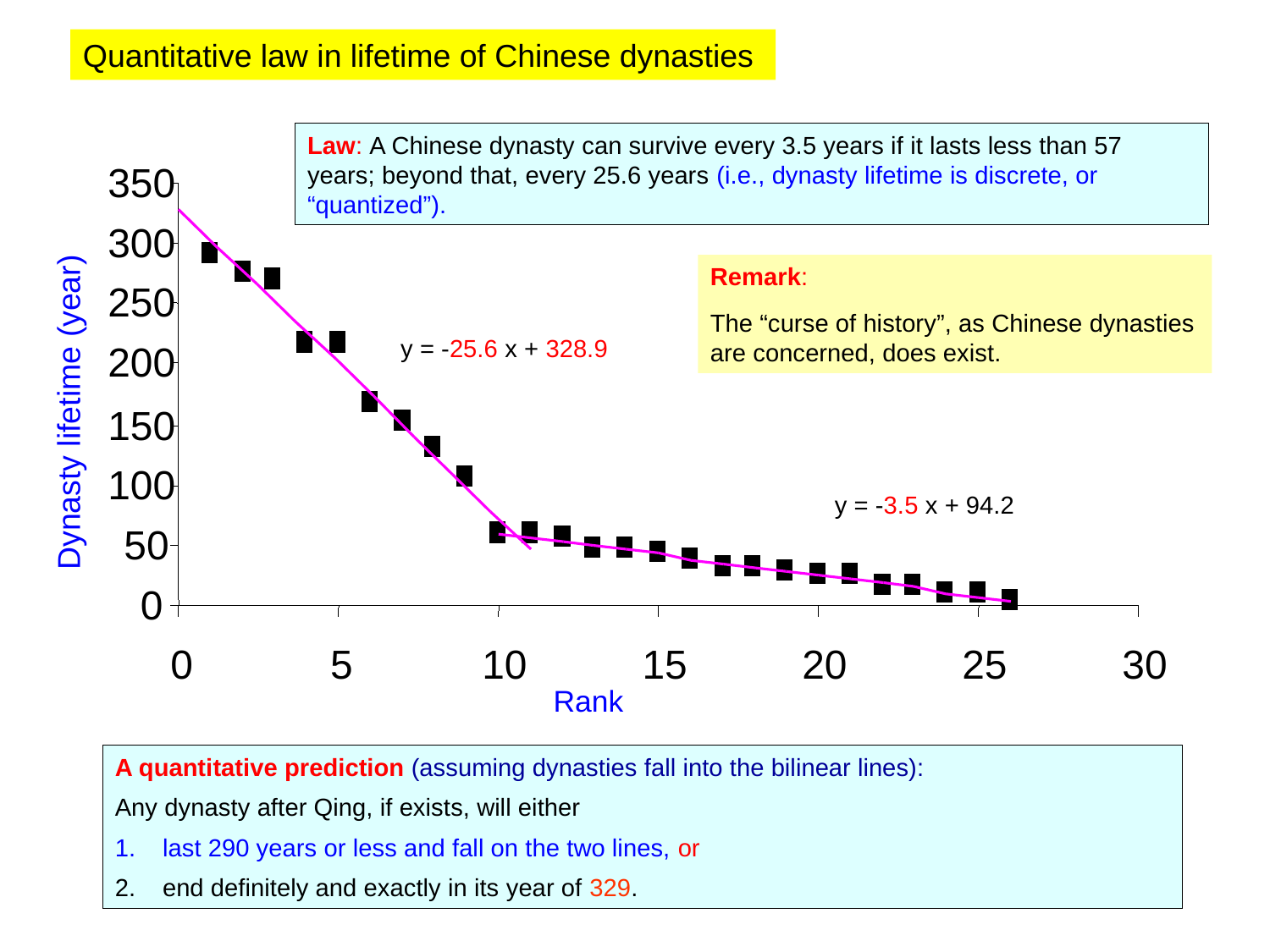

Quantitative law in lifetime of Chinese dynasties
Law: A Chinese dynasty can survive every 3.5 years if it lasts less than 57 years; beyond that, every 25.6 years (i.e., dynasty lifetime is discrete, or “quantized”).

350

300

Remark:

The “curse of history”, as Chinese dynasties are concerned, does exist.

250

y = -25.6 x + 328.9
200

150

      Dynasty lifetime (year)

100

y = -3.5 x + 94.2

50

0

0
5
10
15
20
25
30

Rank
A quantitative prediction (assuming dynasties fall into the bilinear lines):
Any dynasty after Qing, if exists, will either
last 290 years or less and fall on the two lines, or
end definitely and exactly in its year of 329.